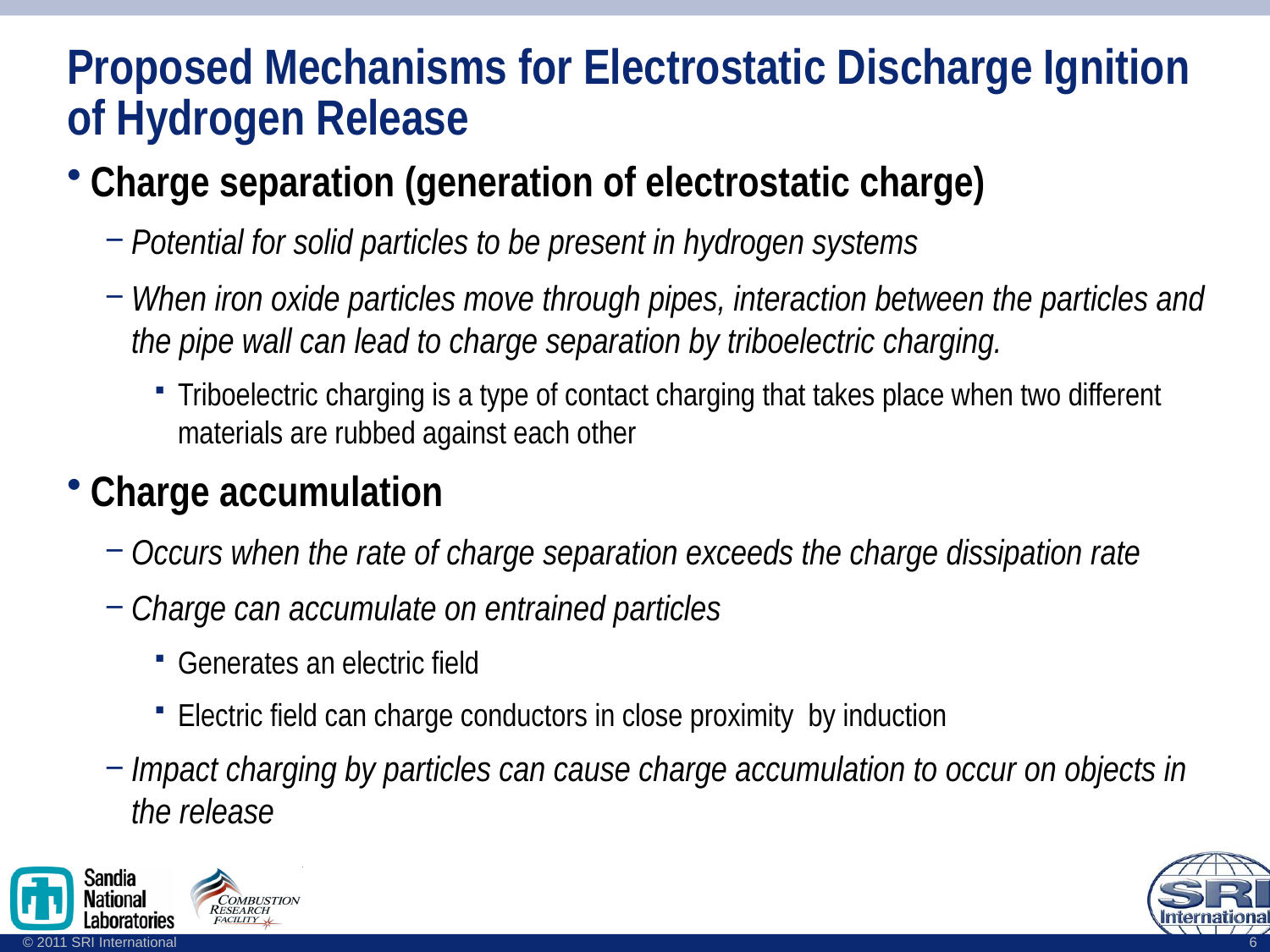

# Proposed Mechanisms for Electrostatic Discharge Ignition of Hydrogen Release
Charge separation (generation of electrostatic charge)
Potential for solid particles to be present in hydrogen systems
When iron oxide particles move through pipes, interaction between the particles and the pipe wall can lead to charge separation by triboelectric charging.
Triboelectric charging is a type of contact charging that takes place when two different materials are rubbed against each other
Charge accumulation
Occurs when the rate of charge separation exceeds the charge dissipation rate
Charge can accumulate on entrained particles
Generates an electric field
Electric field can charge conductors in close proximity  by induction
Impact charging by particles can cause charge accumulation to occur on objects in the release

6